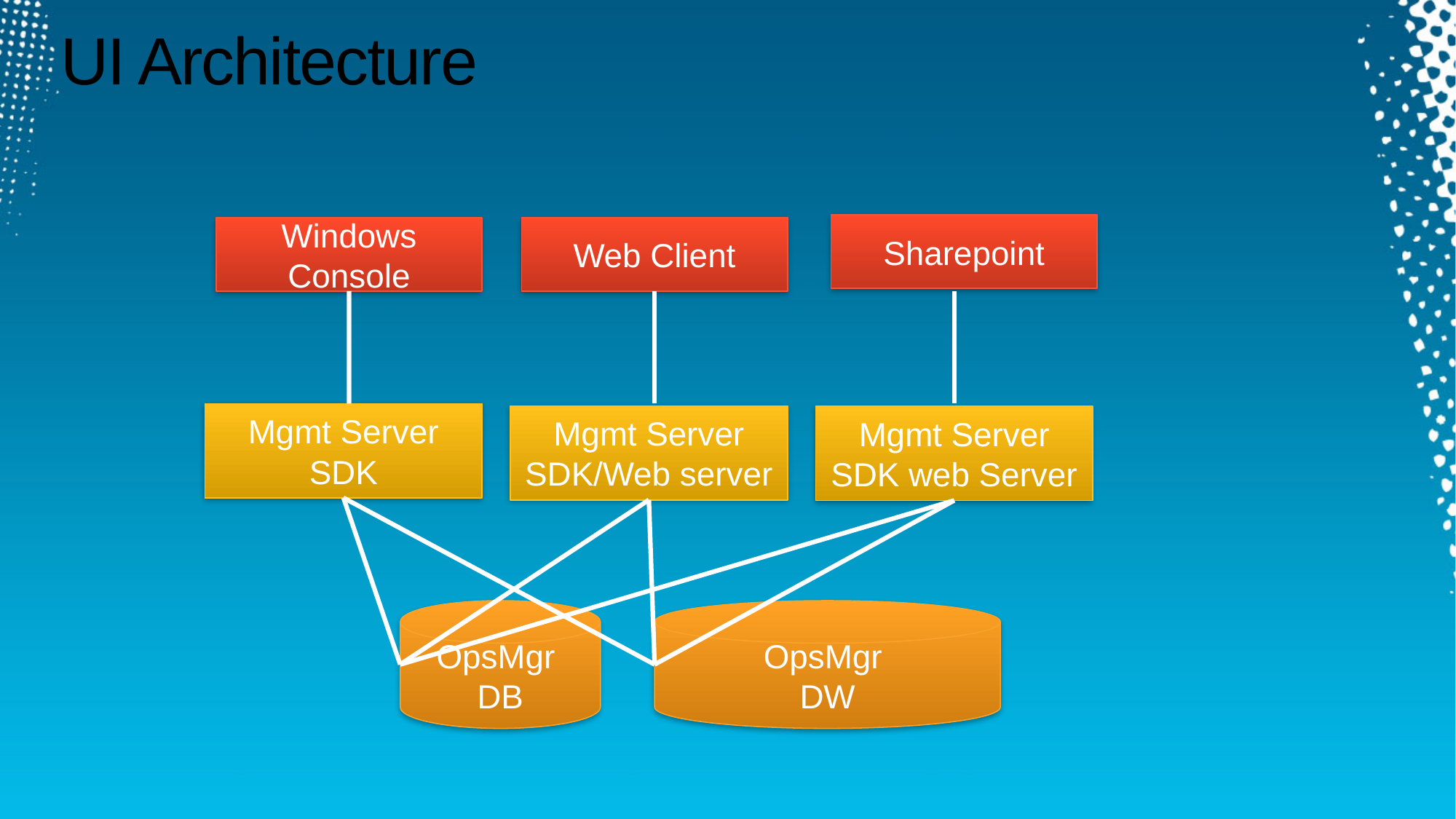

# UI Architecture
Sharepoint
Windows Console
Web Client
Mgmt Server
SDK
Mgmt Server
SDK/Web server
Mgmt Server
SDK web Server
OpsMgr
DW
OpsMgr
DB